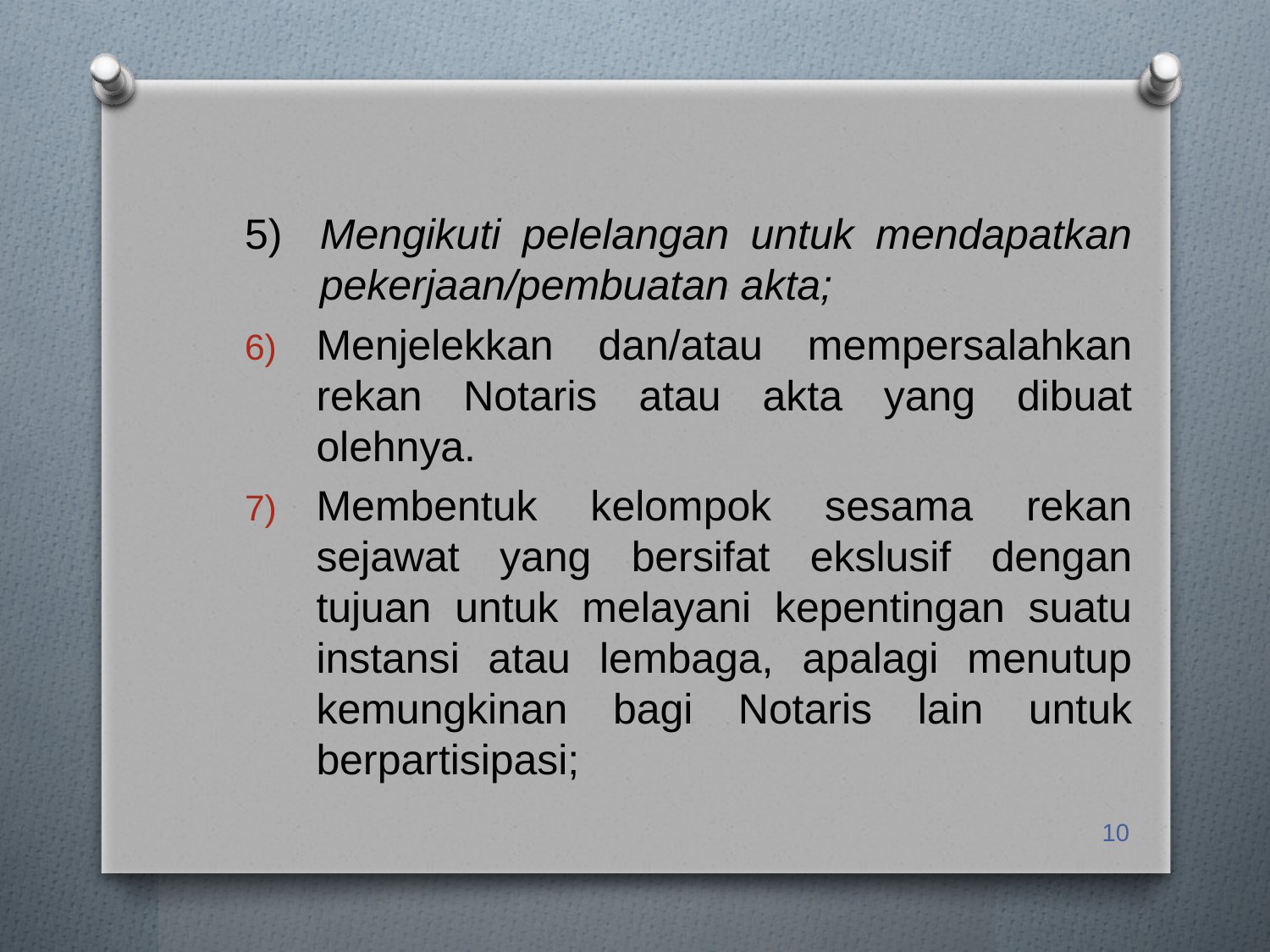

5)	Mengikuti pelelangan untuk mendapatkan pekerjaan/pembuatan akta;
Menjelekkan dan/atau mempersalahkan rekan Notaris atau akta yang dibuat olehnya.
Membentuk kelompok sesama rekan sejawat yang bersifat ekslusif dengan tujuan untuk melayani kepentingan suatu instansi atau lembaga, apalagi menutup kemungkinan bagi Notaris lain untuk berpartisipasi;
10